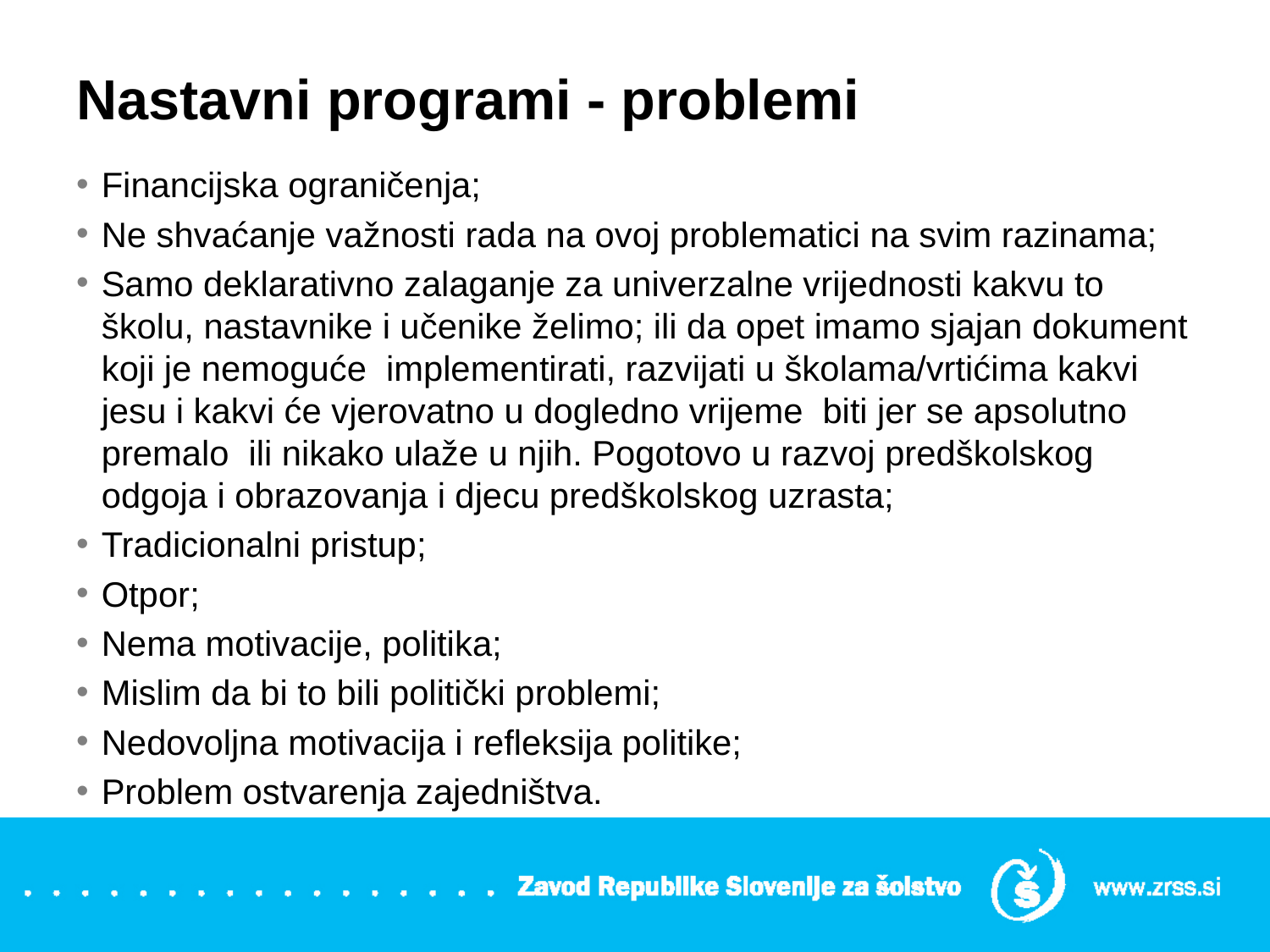

# Nastavni programi - problemi
Financijska ograničenja;
Ne shvaćanje važnosti rada na ovoj problematici na svim razinama;
Samo deklarativno zalaganje za univerzalne vrijednosti kakvu to školu, nastavnike i učenike želimo; ili da opet imamo sjajan dokument koji je nemoguće  implementirati, razvijati u školama/vrtićima kakvi jesu i kakvi će vjerovatno u dogledno vrijeme  biti jer se apsolutno premalo  ili nikako ulaže u njih. Pogotovo u razvoj predškolskog odgoja i obrazovanja i djecu predškolskog uzrasta;
Tradicionalni pristup;
Otpor;
Nema motivacije, politika;
Mislim da bi to bili politički problemi;
Nedovoljna motivacija i refleksija politike;
Problem ostvarenja zajedništva.